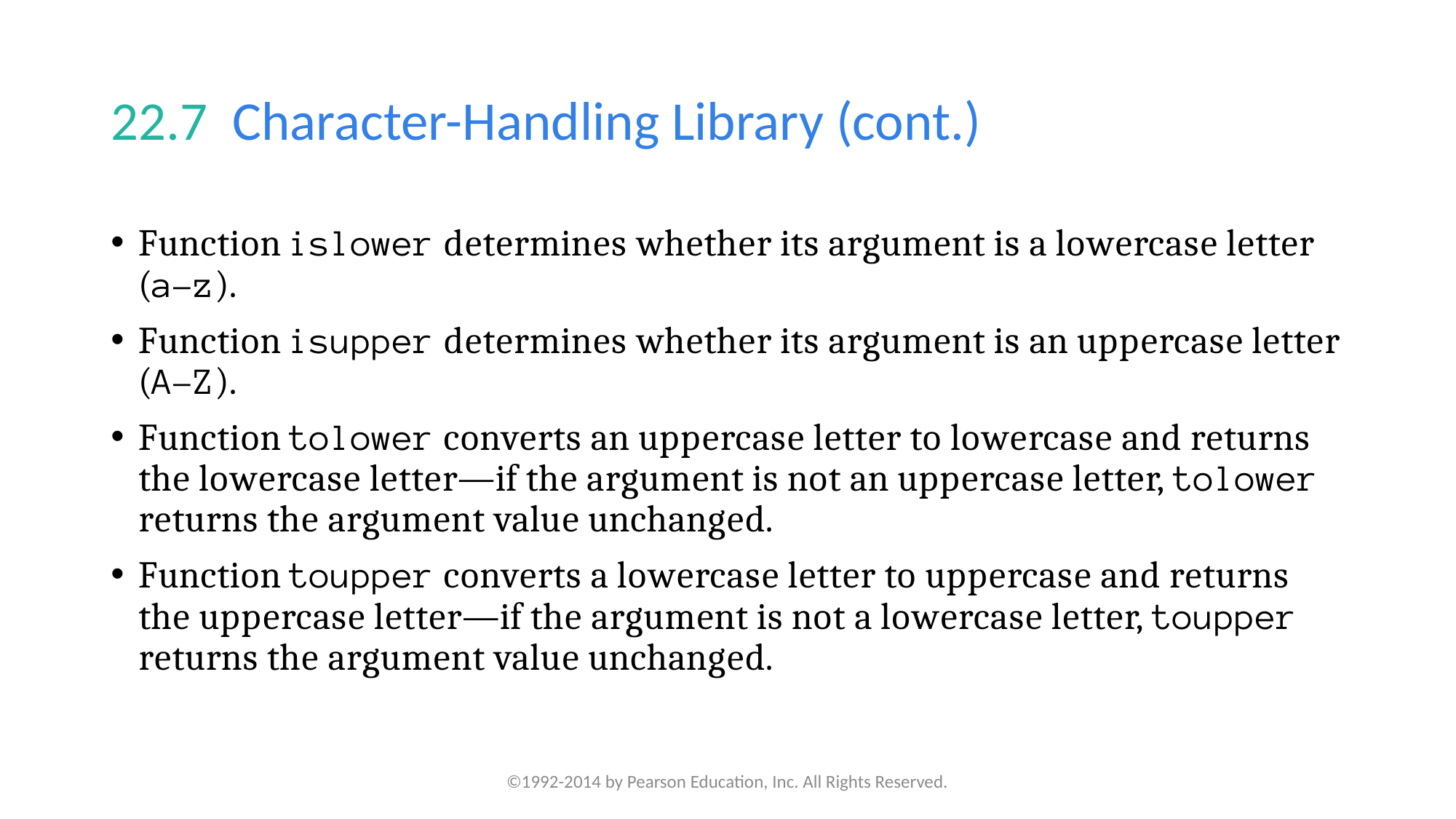

# 22.7  Character-Handling Library (cont.)
Function islower determines whether its argument is a lowercase letter (a–z).
Function isupper determines whether its argument is an uppercase letter (A–Z).
Function tolower converts an uppercase letter to lowercase and returns the lowercase letter—if the argument is not an uppercase letter, tolower returns the argument value unchanged.
Function toupper converts a lowercase letter to uppercase and returns the uppercase letter—if the argument is not a lowercase letter, toupper returns the argument value unchanged.
©1992-2014 by Pearson Education, Inc. All Rights Reserved.